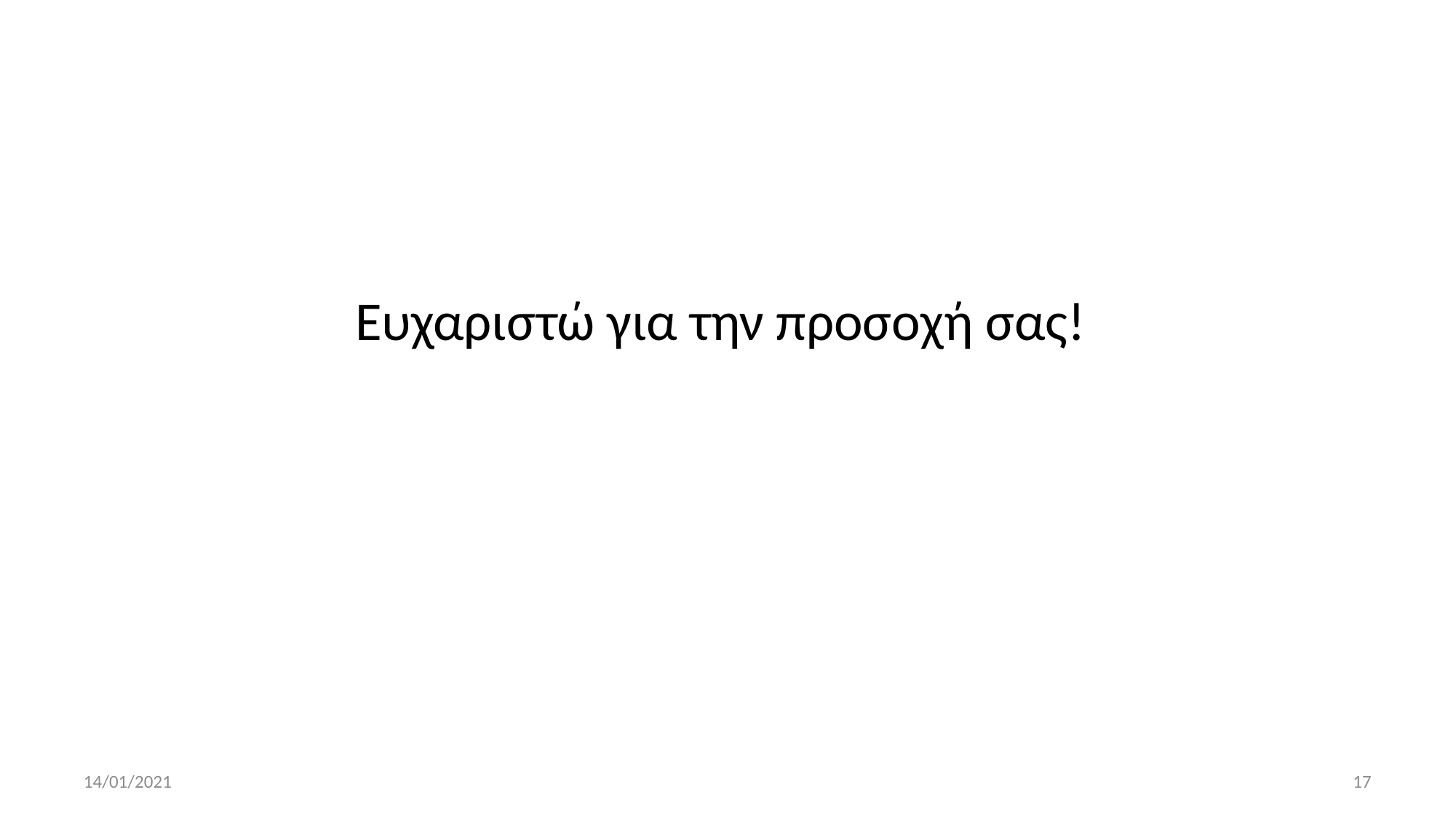

Ευχαριστώ για την προσοχή σας!
14/01/2021
17